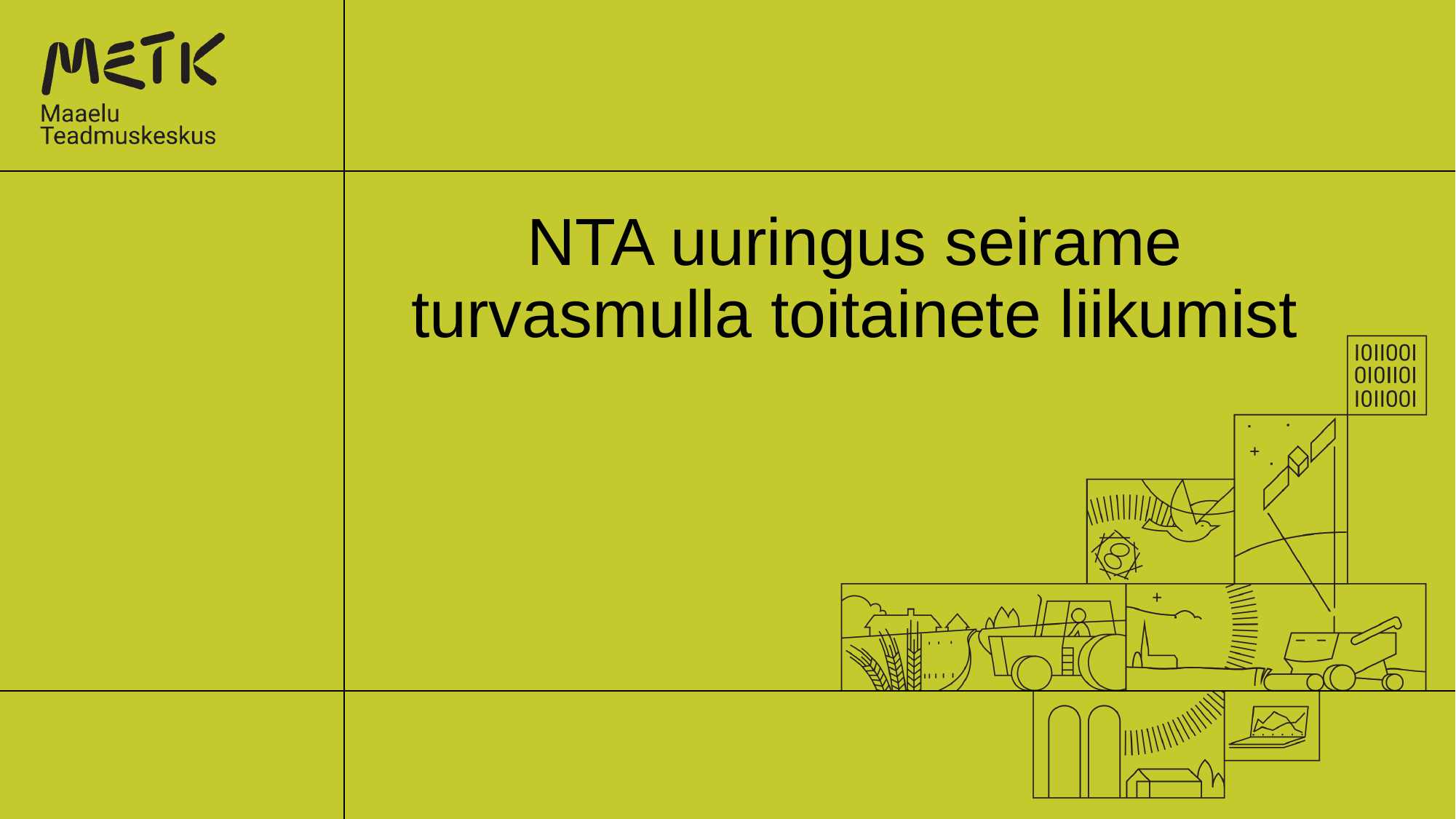

# NTA uuringus seirame turvasmulla toitainete liikumist